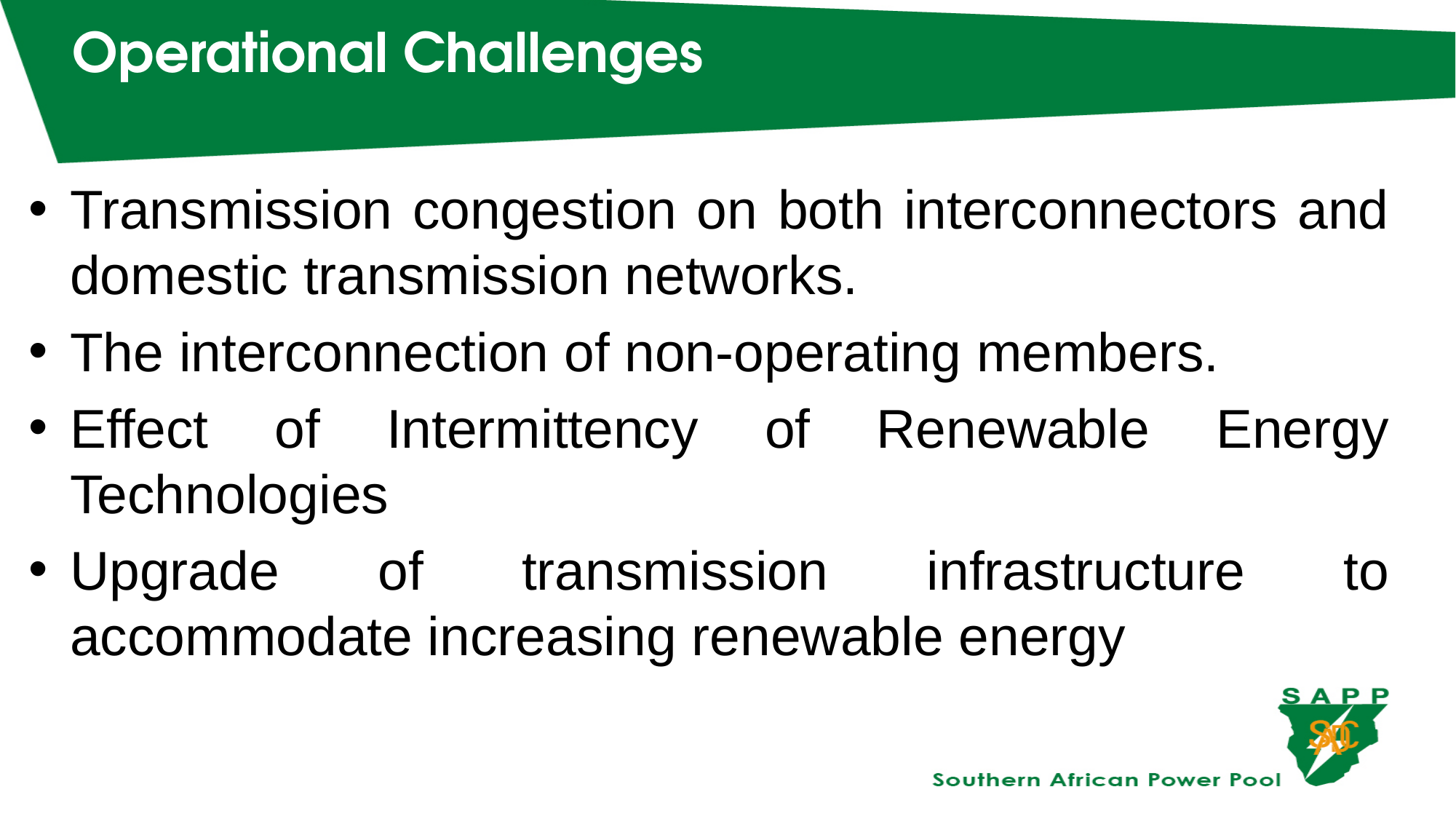

# Operational Challenges
Transmission congestion on both interconnectors and domestic transmission networks.
The interconnection of non-operating members.
Effect of Intermittency of Renewable Energy Technologies
Upgrade of transmission infrastructure to accommodate increasing renewable energy